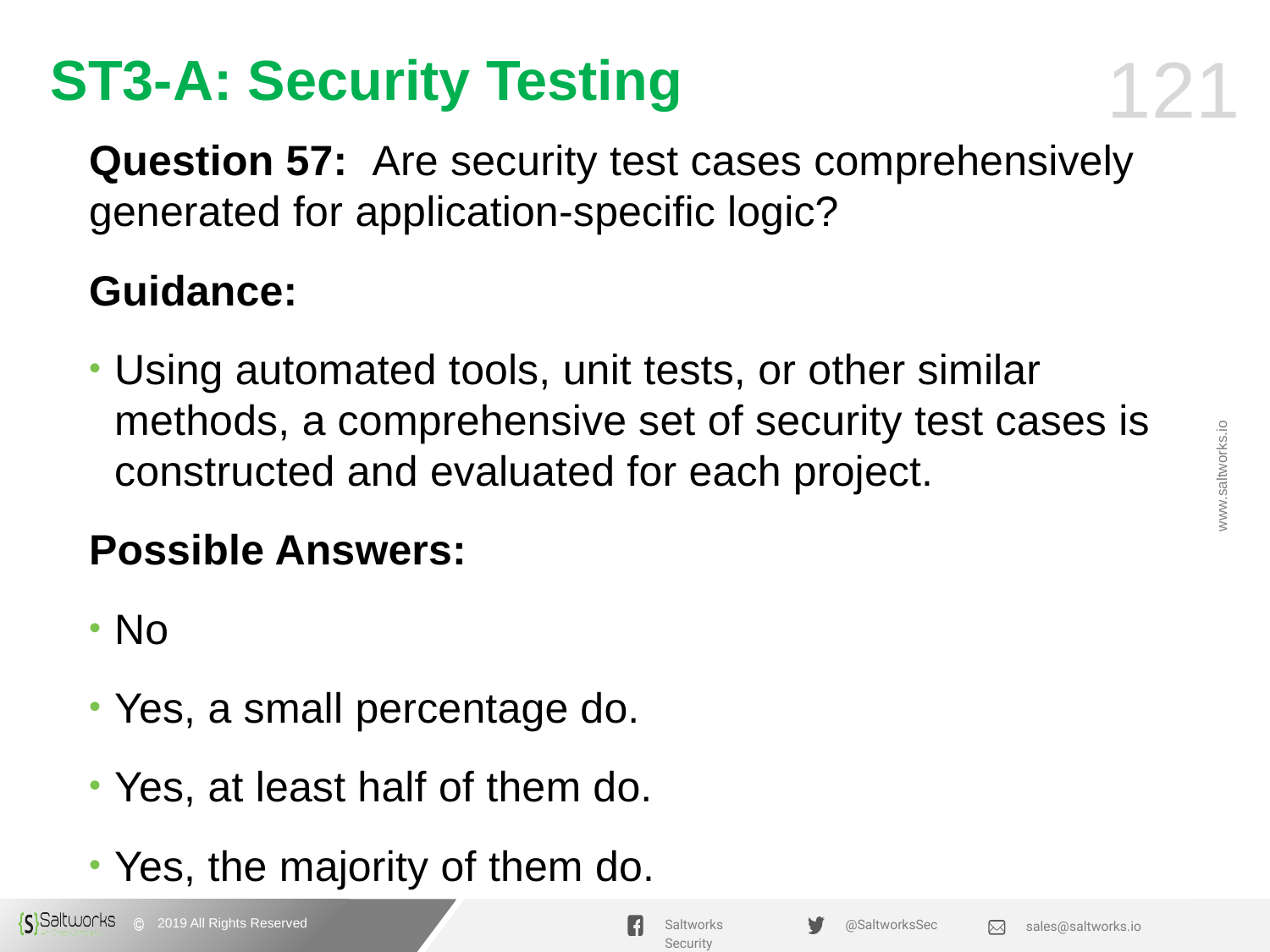

# ST3-A: Security Testing
Question 57:  Are security test cases comprehensively generated for application-specific logic?
Guidance:
Using automated tools, unit tests, or other similar methods, a comprehensive set of security test cases is constructed and evaluated for each project.
Possible Answers:
No
Yes, a small percentage do.
Yes, at least half of them do.
Yes, the majority of them do.